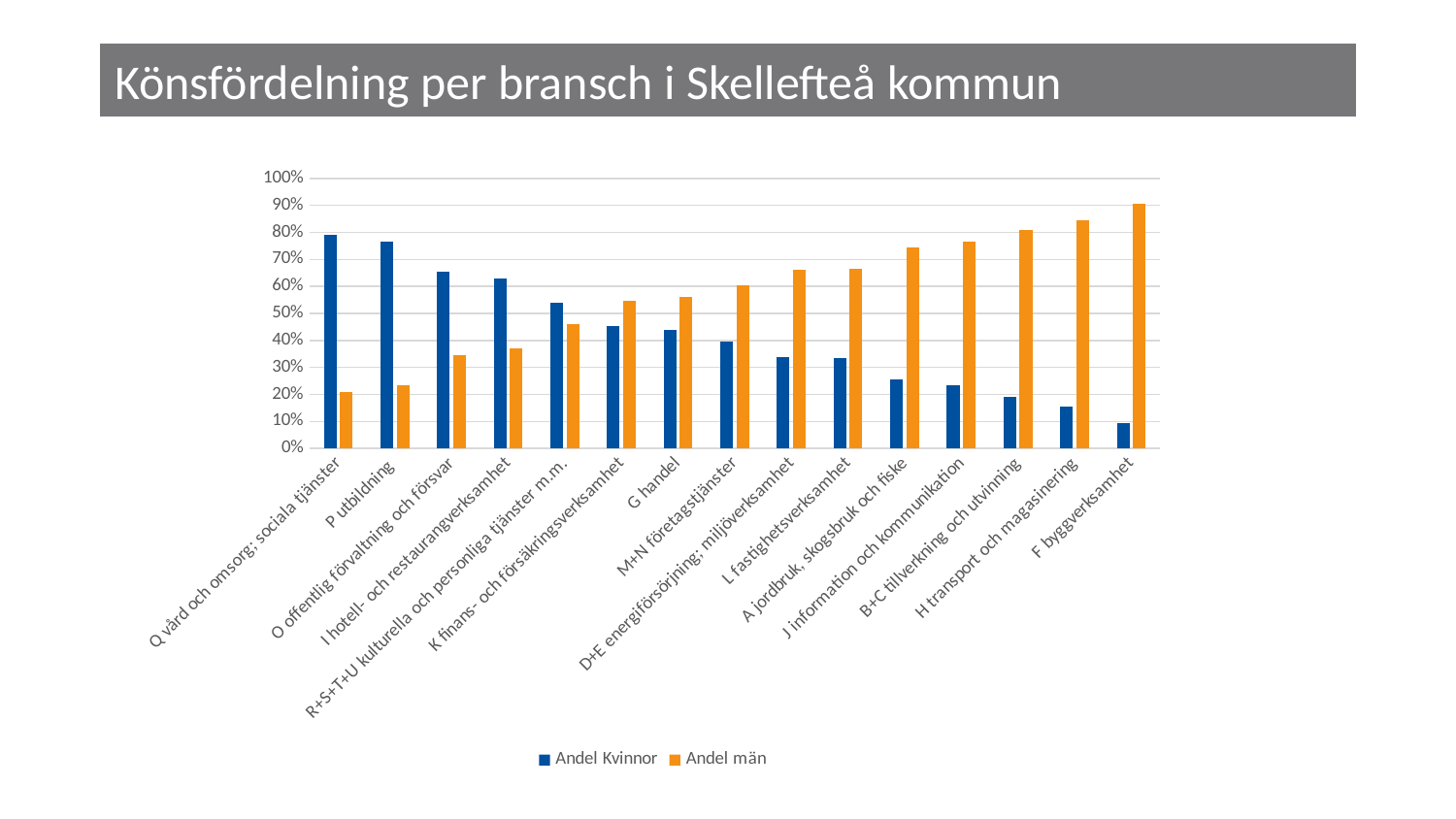

# Könsfördelning per bransch i Skellefteå kommun

### Chart

| Category | Andel Kvinnor | Andel män |
|---|---|---|
| Q vård och omsorg; sociala tjänster | 0.792419981250837 | 0.207580018749163 |
| P utbildning  | 0.7652634513521048 | 0.23473654864789517 |
| O offentlig förvaltning och försvar | 0.6539589442815249 | 0.3460410557184751 |
| I hotell- och restaurangverksamhet | 0.628421052631579 | 0.37157894736842106 |
| R+S+T+U kulturella och personliga tjänster m.m. | 0.537956204379562 | 0.46204379562043796 |
| K finans- och försäkringsverksamhet | 0.45374449339207046 | 0.5462555066079295 |
| G handel | 0.43946836174516035 | 0.5605316382548396 |
| M+N företagstjänster | 0.39452054794520547 | 0.6054794520547945 |
| D+E energiförsörjning; miljöverksamhet | 0.3393939393939394 | 0.6606060606060606 |
| L fastighetsverksamhet | 0.3363028953229399 | 0.6636971046770601 |
| A jordbruk, skogsbruk och fiske | 0.25634725634725636 | 0.7436527436527437 |
| J information och kommunikation | 0.23482587064676616 | 0.7651741293532338 |
| B+C tillverkning och utvinning | 0.1926354719408265 | 0.8073645280591735 |
| H transport och magasinering | 0.1565040650406504 | 0.8434959349593496 |
| F byggverksamhet | 0.09415470773538677 | 0.9058452922646132 |